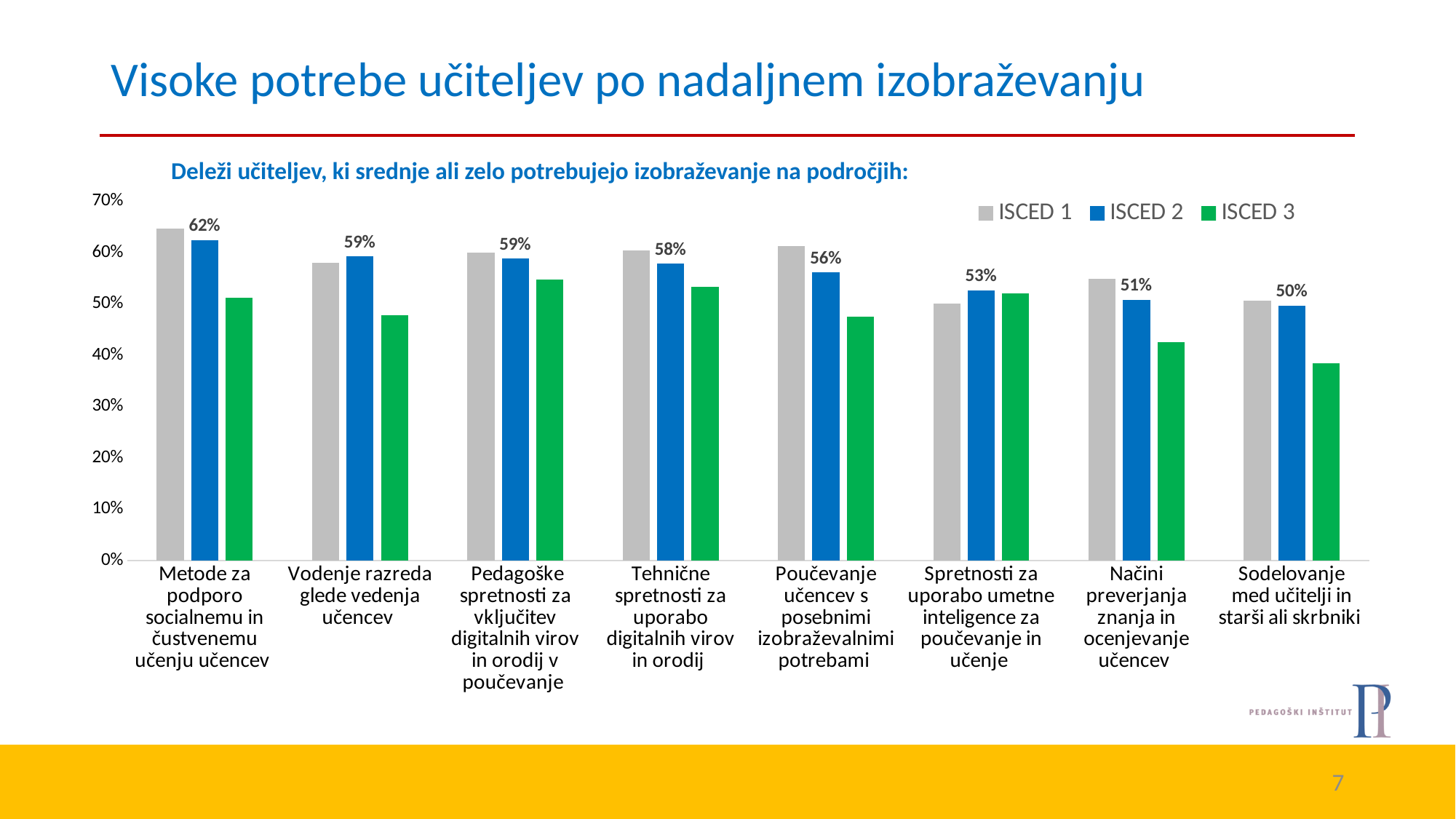

# Visoke potrebe učiteljev po nadaljnem izobraževanju
Deleži učiteljev, ki srednje ali zelo potrebujejo izobraževanje na področjih:

### Chart

| Category | ISCED 1 | ISCED 2 | ISCED 3 |
|---|---|---|---|
| Metode za podporo socialnemu in čustvenemu učenju učencev  | 0.647 | 0.6242000000000001 | 0.5124 |
| Vodenje razreda glede vedenja učencev  | 0.5808 | 0.5925 | 0.4783 |
|  Pedagoške spretnosti za vključitev digitalnih virov in orodij v poučevanje  | 0.6009 | 0.5885 | 0.5478 |
| Tehnične spretnosti za uporabo digitalnih virov in orodij  | 0.6046 | 0.5785 | 0.5341 |
| Poučevanje učencev s posebnimi izobraževalnimi potrebami  | 0.6127 | 0.5616 | 0.4759 |
| Spretnosti za uporabo umetne inteligence za poučevanje in učenje  | 0.5009 | 0.5269 | 0.5213 |
| Načini preverjanja znanja in ocenjevanje učencev  | 0.5488 | 0.5085 | 0.4256 |
| Sodelovanje med učitelji in starši ali skrbniki  | 0.5065999999999999 | 0.4972 | 0.3839 |
7